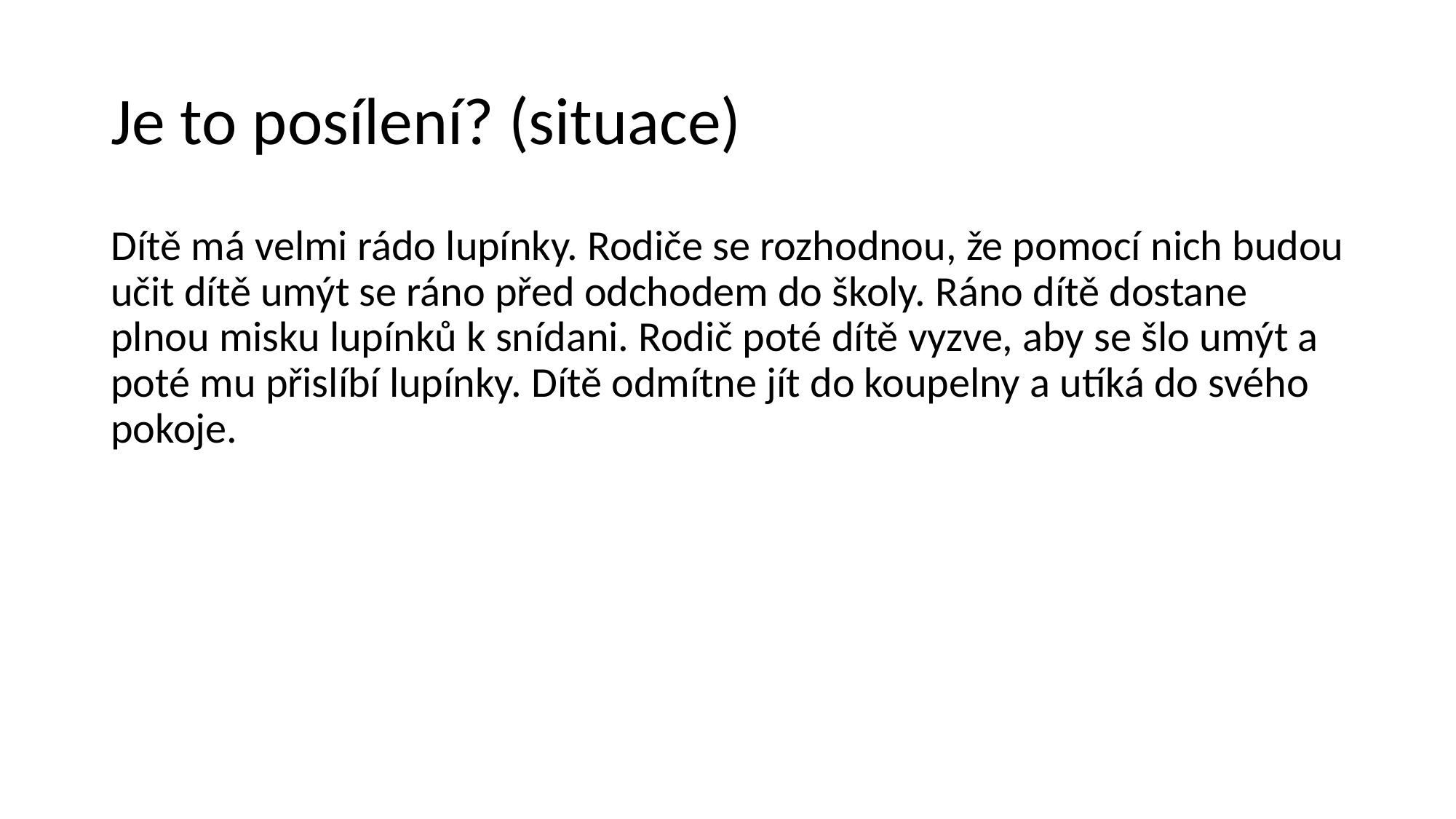

# Je to posílení? (situace)
Dítě má velmi rádo lupínky. Rodiče se rozhodnou, že pomocí nich budou učit dítě umýt se ráno před odchodem do školy. Ráno dítě dostane plnou misku lupínků k snídani. Rodič poté dítě vyzve, aby se šlo umýt a poté mu přislíbí lupínky. Dítě odmítne jít do koupelny a utíká do svého pokoje.